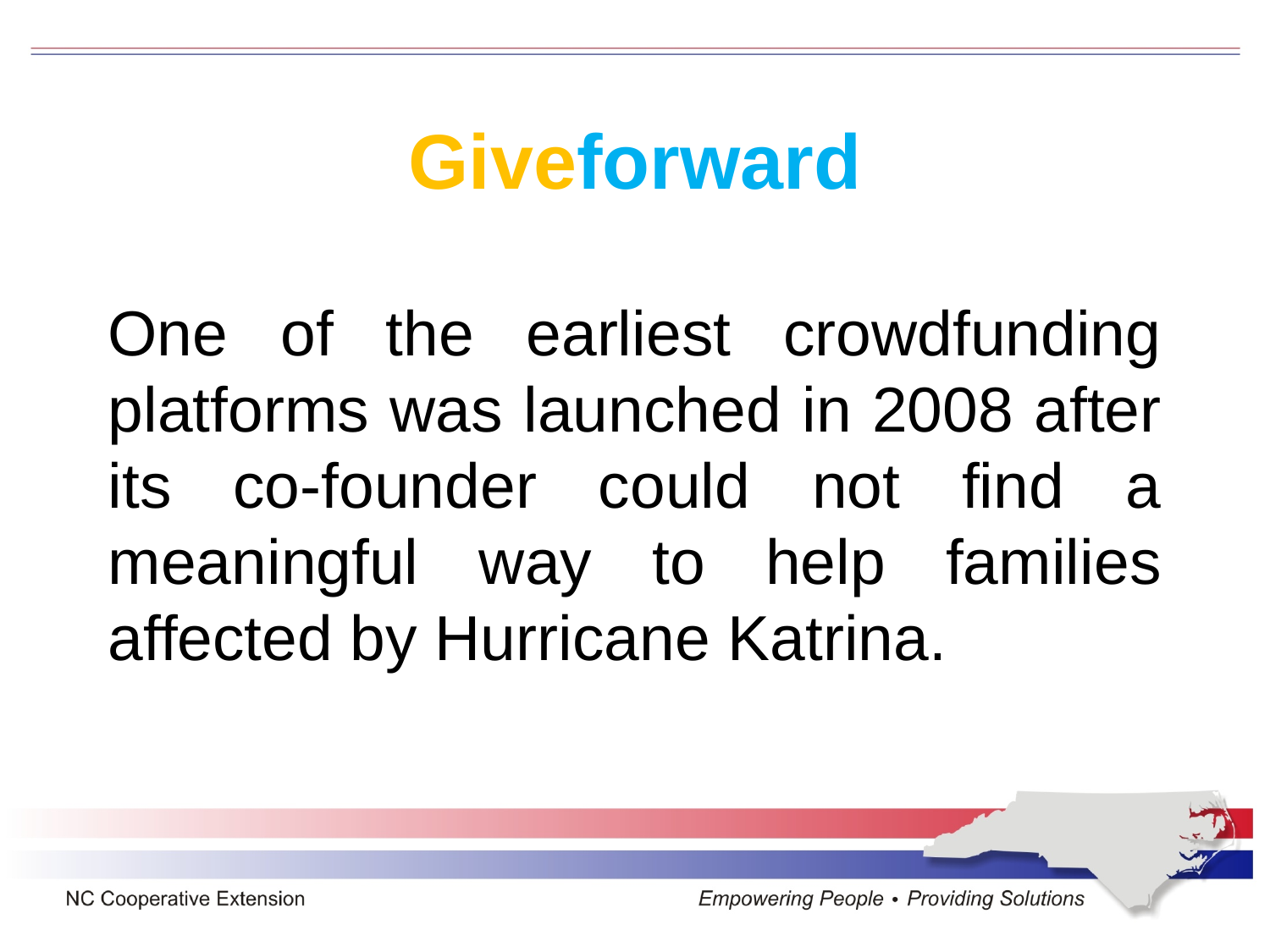

# Giveforward
One of the earliest crowdfunding platforms was launched in 2008 after its co-founder could not find a meaningful way to help families affected by Hurricane Katrina.